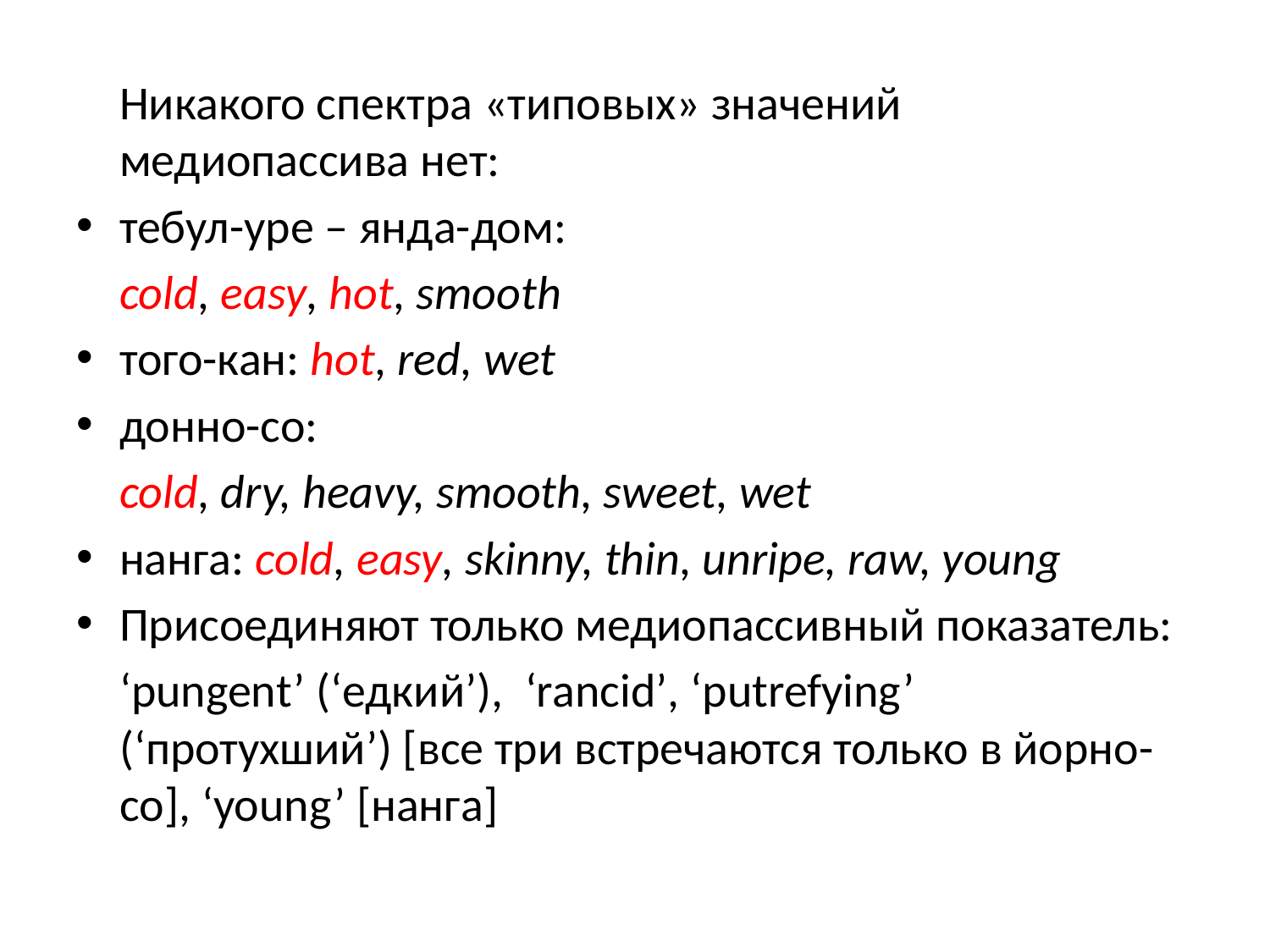

Никакого спектра «типовых» значений медиопассива нет:
тебул-уре – янда-дом:
	cold, easy, hot, smooth
того-кан: hot, red, wet
донно-со:
	cold, dry, heavy, smooth, sweet, wet
нанга: cold, easy, skinny, thin, unripe, raw, young
Присоединяют только медиопассивный показатель:
	‘pungent’ (‘едкий’),  ‘rancid’, ‘putrefying’ (‘протухший’) [все три встречаются только в йорно-со], ‘young’ [нанга]